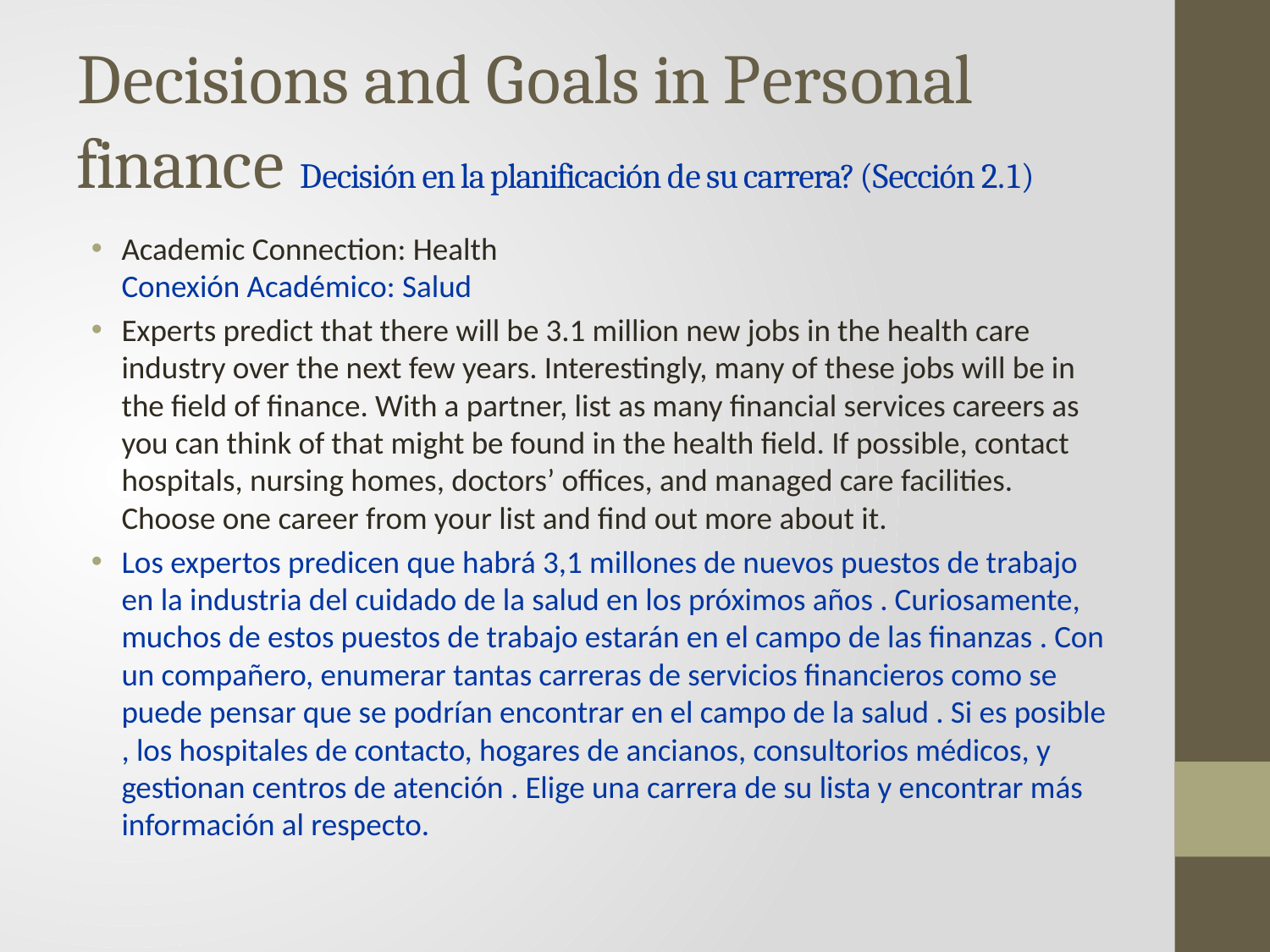

# Decisions and Goals in Personal finance Decisión en la planificación de su carrera? (Sección 2.1)
Academic Connection: Health
Conexión Académico: Salud
Experts predict that there will be 3.1 million new jobs in the health care industry over the next few years. Interestingly, many of these jobs will be in the field of finance. With a partner, list as many financial services careers as you can think of that might be found in the health field. If possible, contact hospitals, nursing homes, doctors’ offices, and managed care facilities. Choose one career from your list and find out more about it.
Los expertos predicen que habrá 3,1 millones de nuevos puestos de trabajo en la industria del cuidado de la salud en los próximos años . Curiosamente, muchos de estos puestos de trabajo estarán en el campo de las finanzas . Con un compañero, enumerar tantas carreras de servicios financieros como se puede pensar que se podrían encontrar en el campo de la salud . Si es posible , los hospitales de contacto, hogares de ancianos, consultorios médicos, y gestionan centros de atención . Elige una carrera de su lista y encontrar más información al respecto.